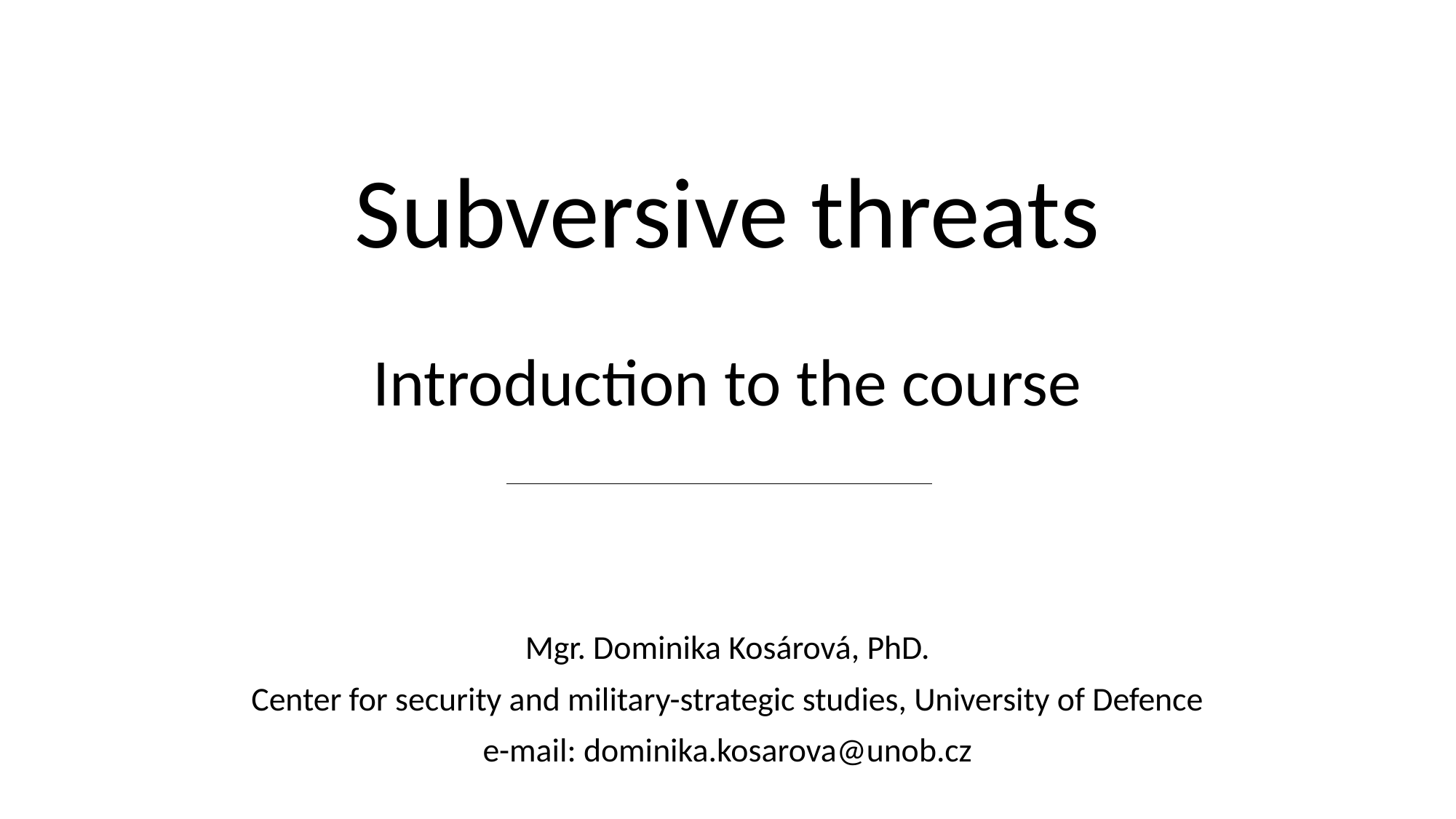

# Subversive threats Introduction to the course
Mgr. Dominika Kosárová, PhD.
Center for security and military-strategic studies, University of Defence
e-mail: dominika.kosarova@unob.cz